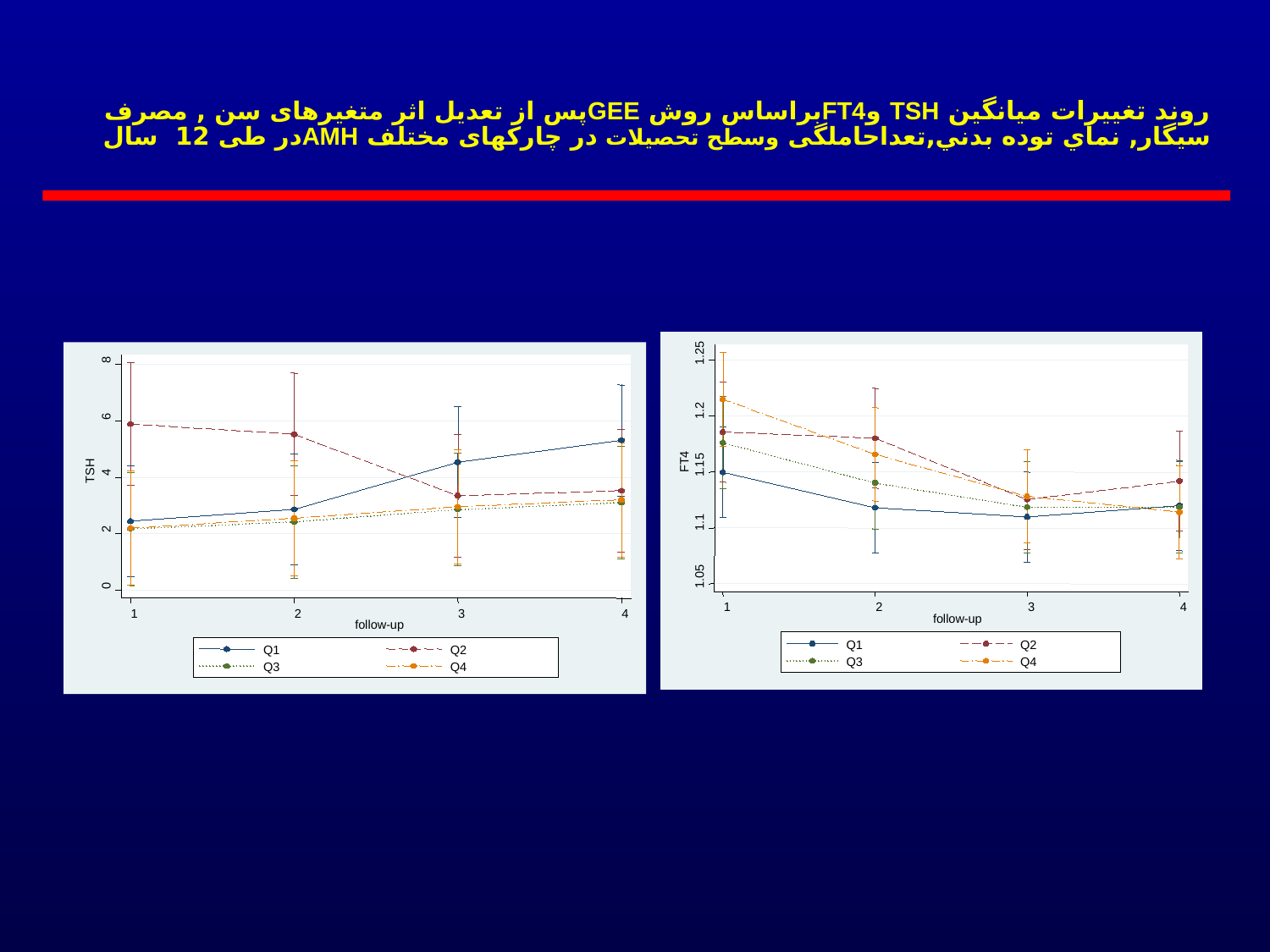

# روند تغییرات میانگین TSH وFT4براساس روش GEEپس از تعدیل اثر متغیرهای سن , مصرف سیگار, نماي توده بدني,تعداحاملگی وسطح تحصیلات در چارکهای مختلف AMHدر طی 12  سال

1.25

1.2

FT4

1.15

1.1

1.05

1
2
3
4
follow-up

Q1
Q2

Q3
Q4

8

6

TSH
4

2

0

1
2
3
4
follow-up

Q1
Q2

Q3
Q4